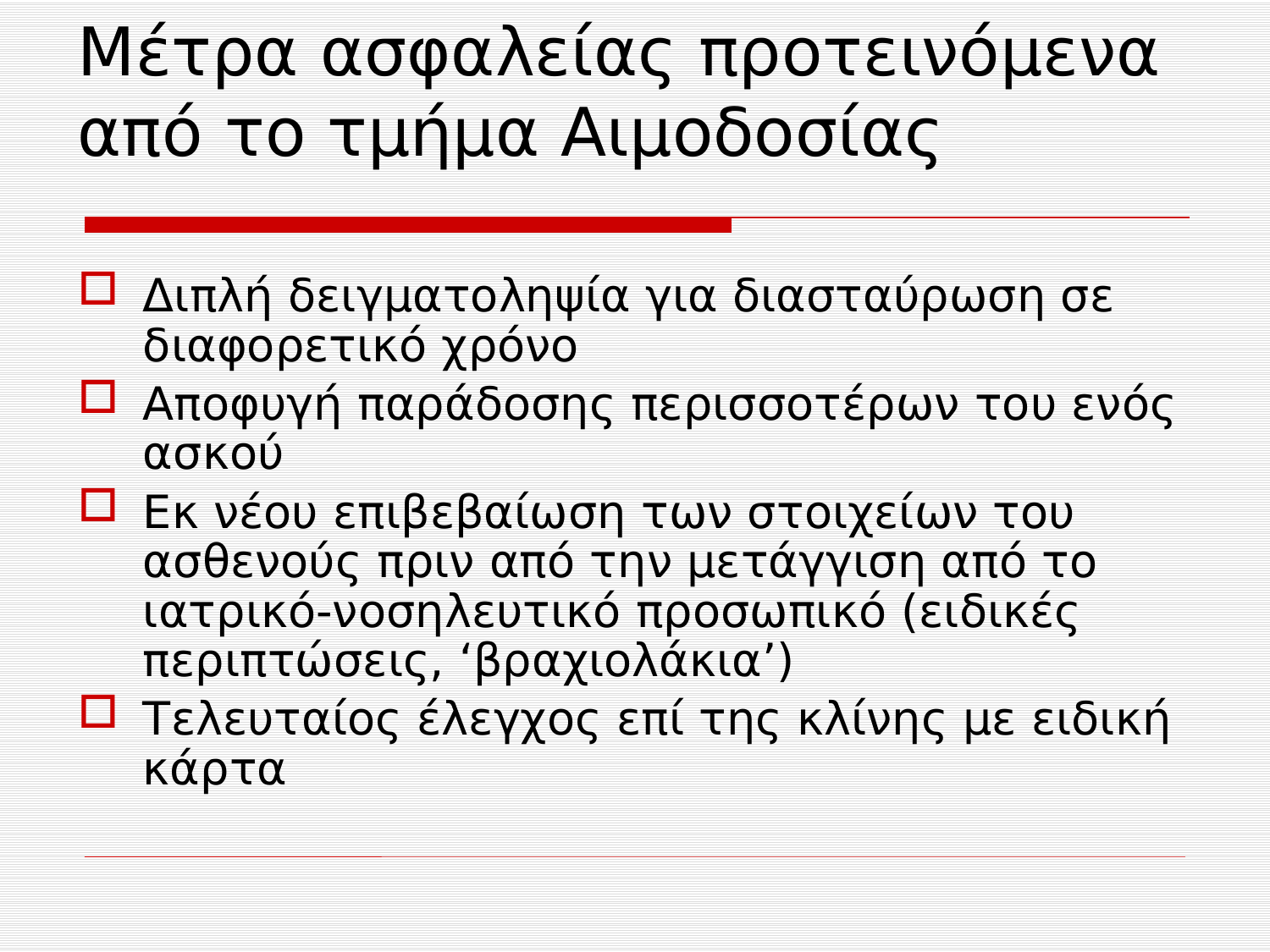

# Μέτρα ασφαλείας προτεινόμενα από το τμήμα Αιμοδοσίας
Διπλή δειγματοληψία για διασταύρωση σε διαφορετικό χρόνο
Αποφυγή παράδοσης περισσοτέρων του ενός ασκού
Εκ νέου επιβεβαίωση των στοιχείων του ασθενούς πριν από την μετάγγιση από το ιατρικό-νοσηλευτικό προσωπικό (ειδικές περιπτώσεις, ‘βραχιολάκια’)
Τελευταίος έλεγχος επί της κλίνης με ειδική κάρτα